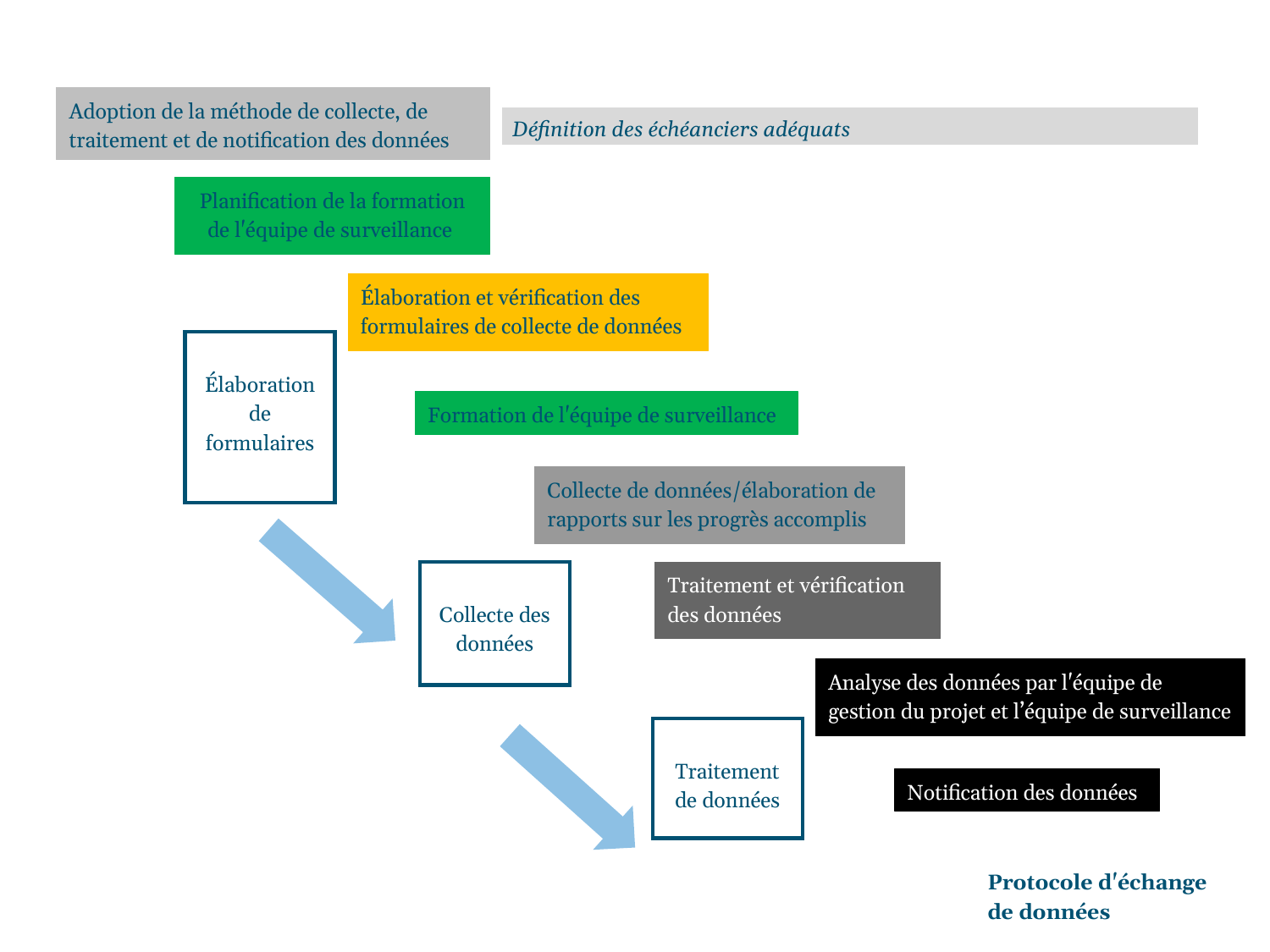

Adoption de la méthode de collecte, de traitement et de notification des données
Définition des échéanciers adéquats
Planification de la formation de l'équipe de surveillance
Élaboration et vérification des formulaires de collecte de données
Élaboration de formulaires
Formation de l'équipe de surveillance

Collecte de données/élaboration de rapports sur les progrès accomplis

Collecte des données
Traitement et vérification des données
Analyse des données par l'équipe de gestion du projet et l’équipe de surveillance

Traitement de données

Notification des données

Protocole d'échange de données